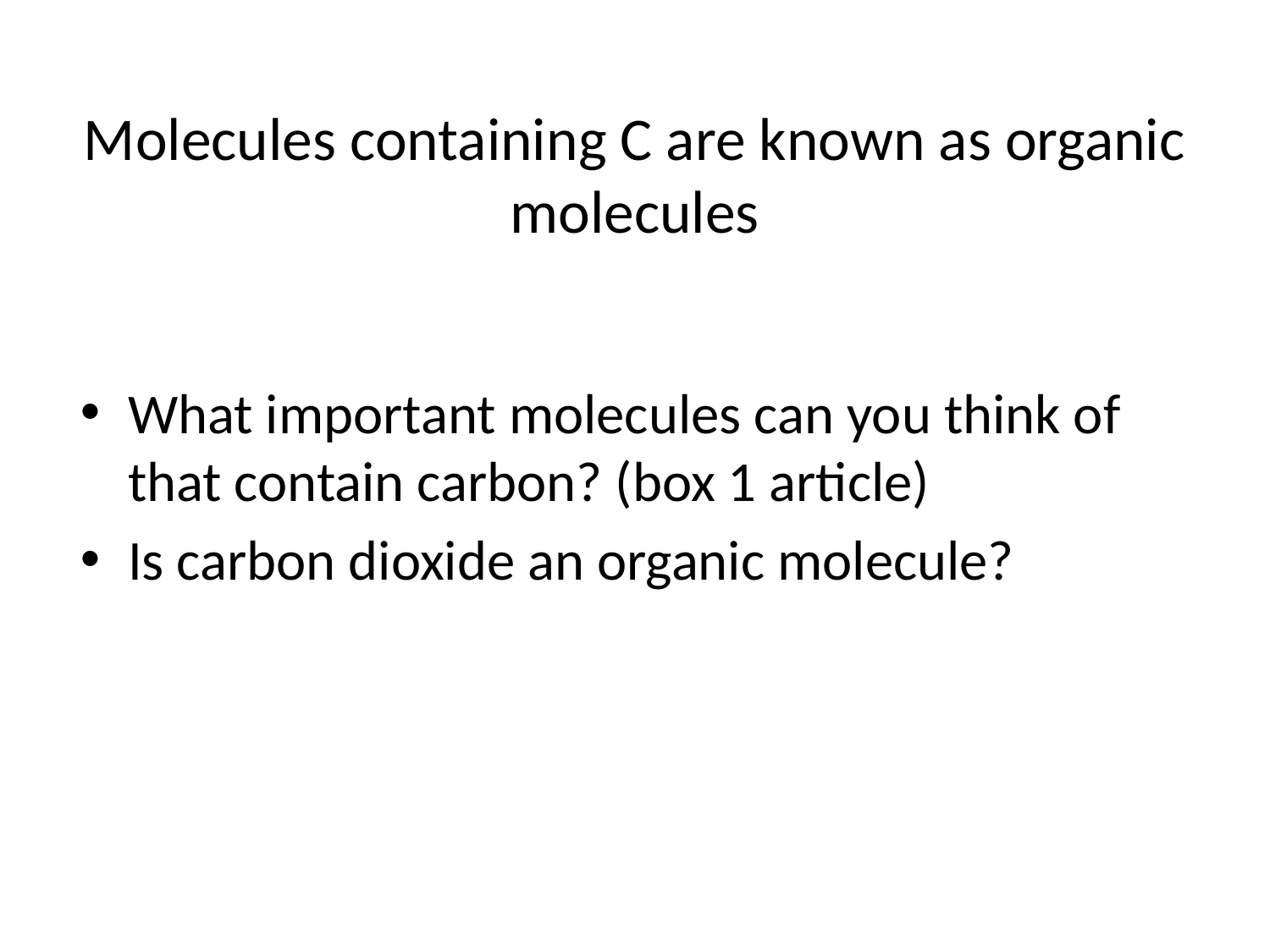

# Molecules containing C are known as organic molecules
What important molecules can you think of that contain carbon? (box 1 article)
Is carbon dioxide an organic molecule?